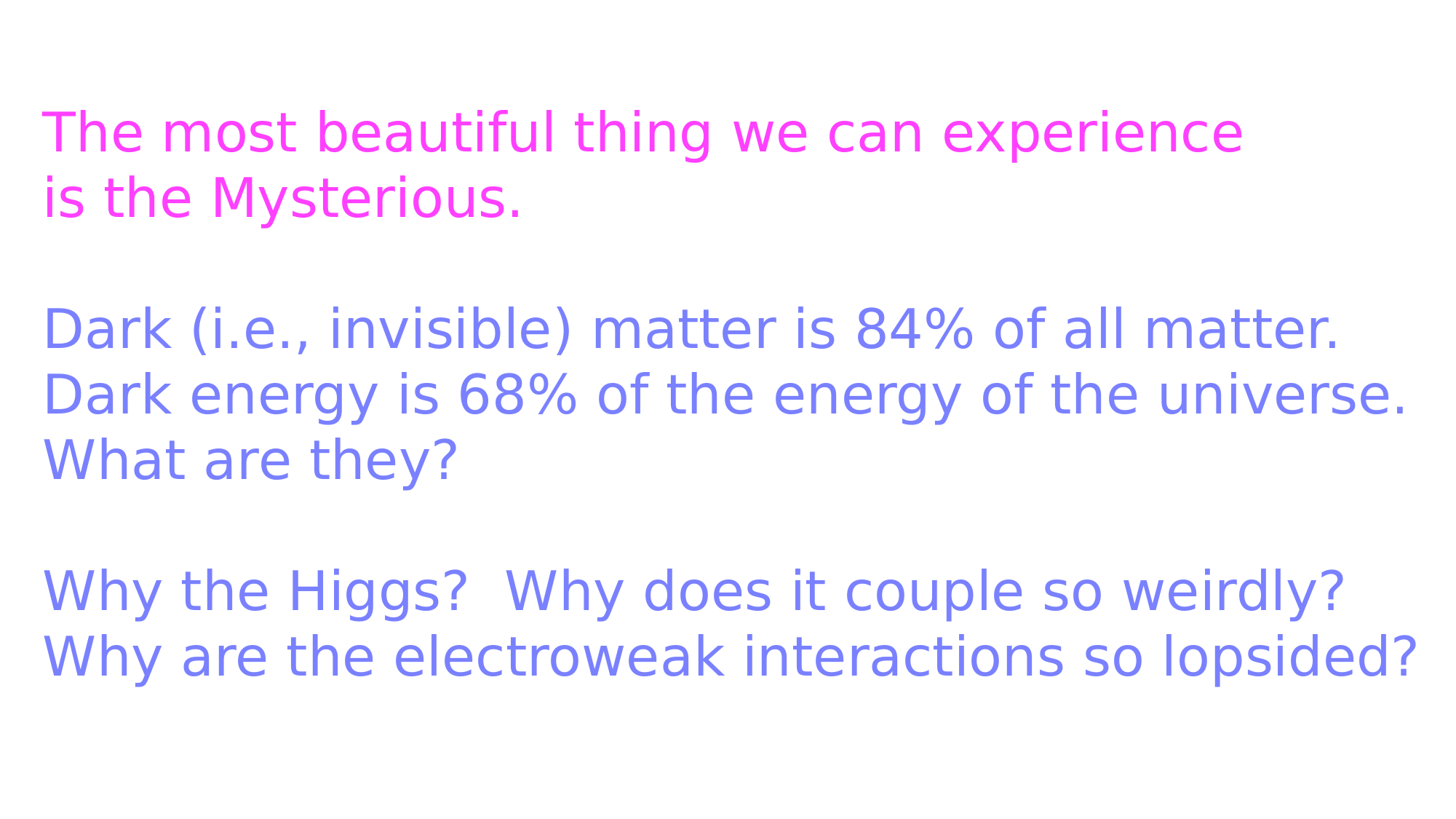

The most beautiful thing we can experience
is the Mysterious.

Dark (i.e., invisible) matter is 84% of all matter.
Dark energy is 68% of the energy of the universe.
What are they?

Why the Higgs?  Why does it couple so weirdly?
Why are the electroweak interactions so lopsided?